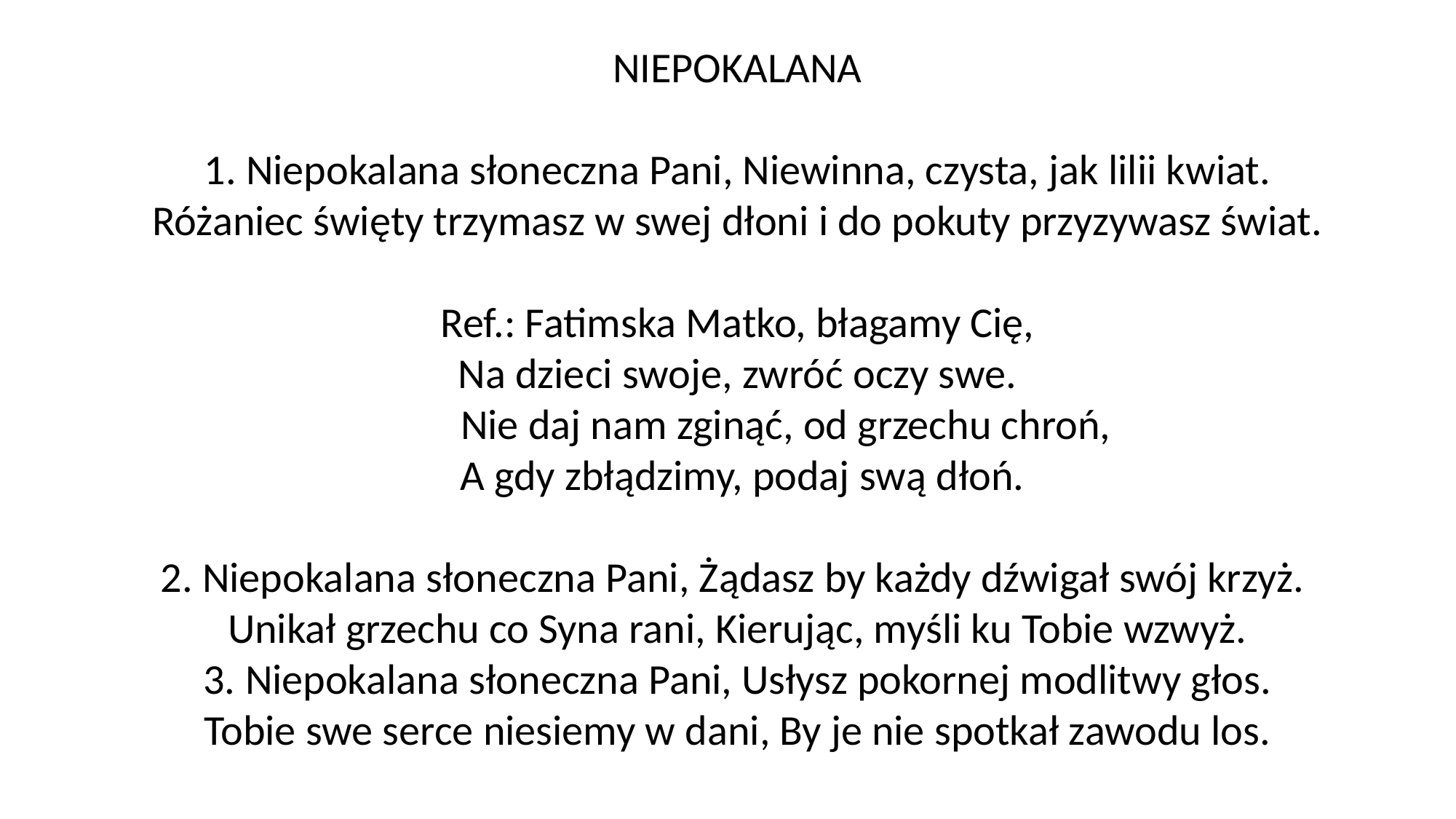

NIEPOKALANA

1. Niepokalana słoneczna Pani, Niewinna, czysta, jak lilii kwiat.
Różaniec święty trzymasz w swej dłoni i do pokuty przyzywasz świat.

Ref.: Fatimska Matko, błagamy Cię,
Na dzieci swoje, zwróć oczy swe.
          Nie daj nam zginąć, od grzechu chroń,
 A gdy zbłądzimy, podaj swą dłoń.

2. Niepokalana słoneczna Pani, Żądasz by każdy dźwigał swój krzyż.
Unikał grzechu co Syna rani, Kierując, myśli ku Tobie wzwyż.
3. Niepokalana słoneczna Pani, Usłysz pokornej modlitwy głos.
Tobie swe serce niesiemy w dani, By je nie spotkał zawodu los.